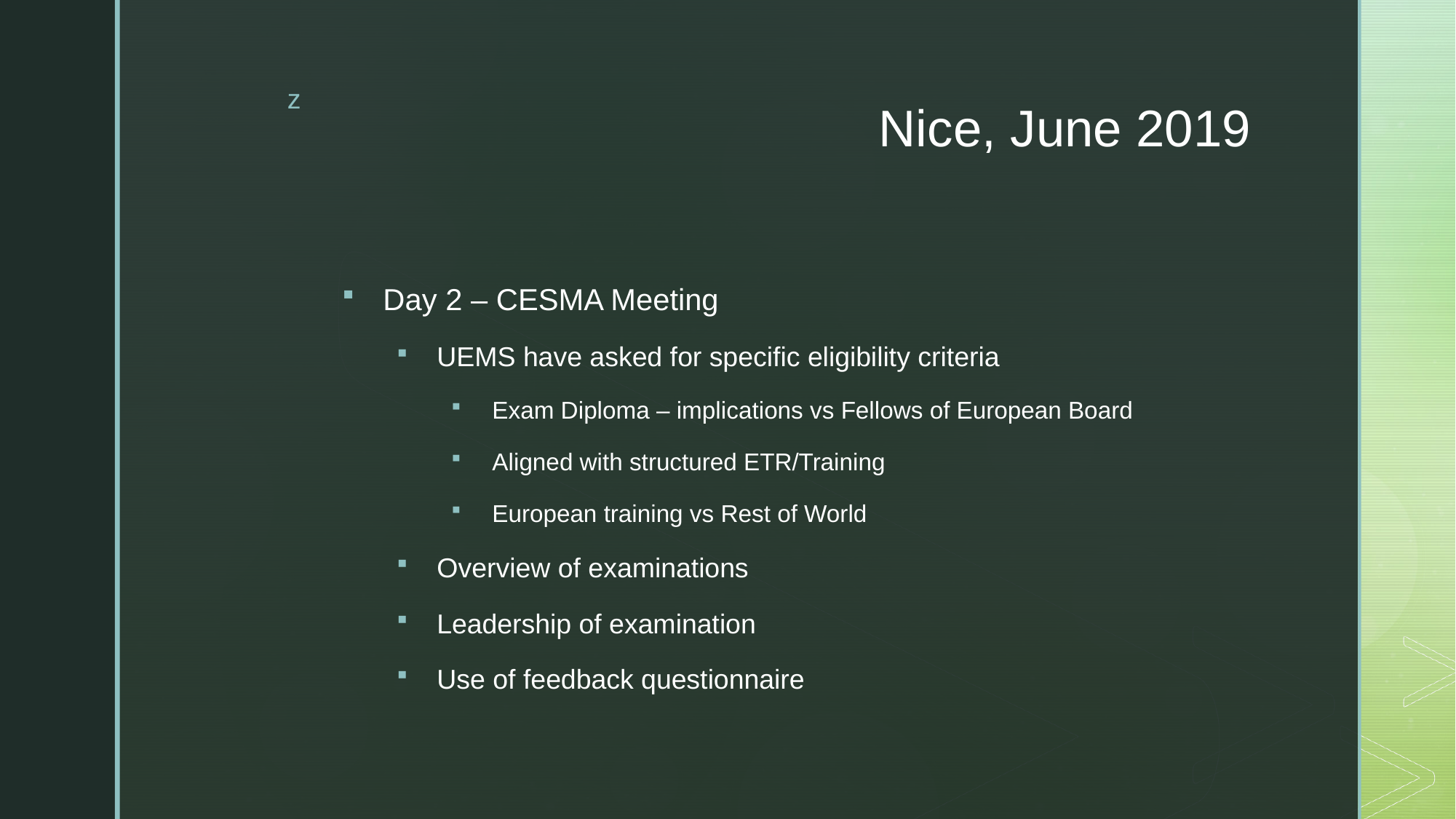

# Nice, June 2019
Day 2 – CESMA Meeting
UEMS have asked for specific eligibility criteria
Exam Diploma – implications vs Fellows of European Board
Aligned with structured ETR/Training
European training vs Rest of World
Overview of examinations
Leadership of examination
Use of feedback questionnaire